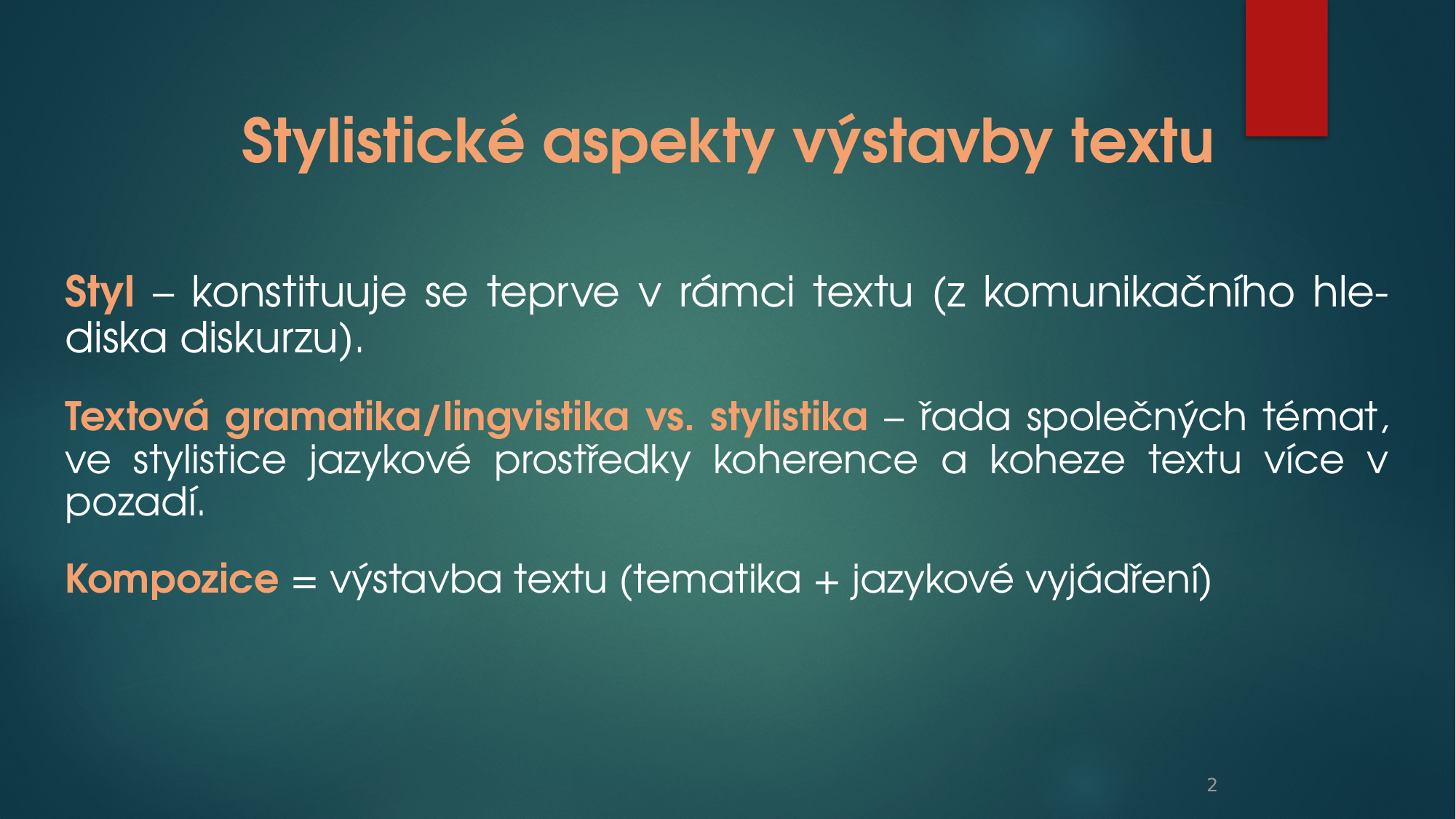

Stylistické aspekty výstavby textu

Styl – konstituuje se teprve v rámci textu (z komunikačního hle-diska diskurzu).

Textová gramatika/lingvistika vs. stylistika – řada společných témat, ve stylistice jazykové prostředky koherence a koheze textu více v pozadí.

Kompozice = výstavba textu (tematika + jazykové vyjádření)

2